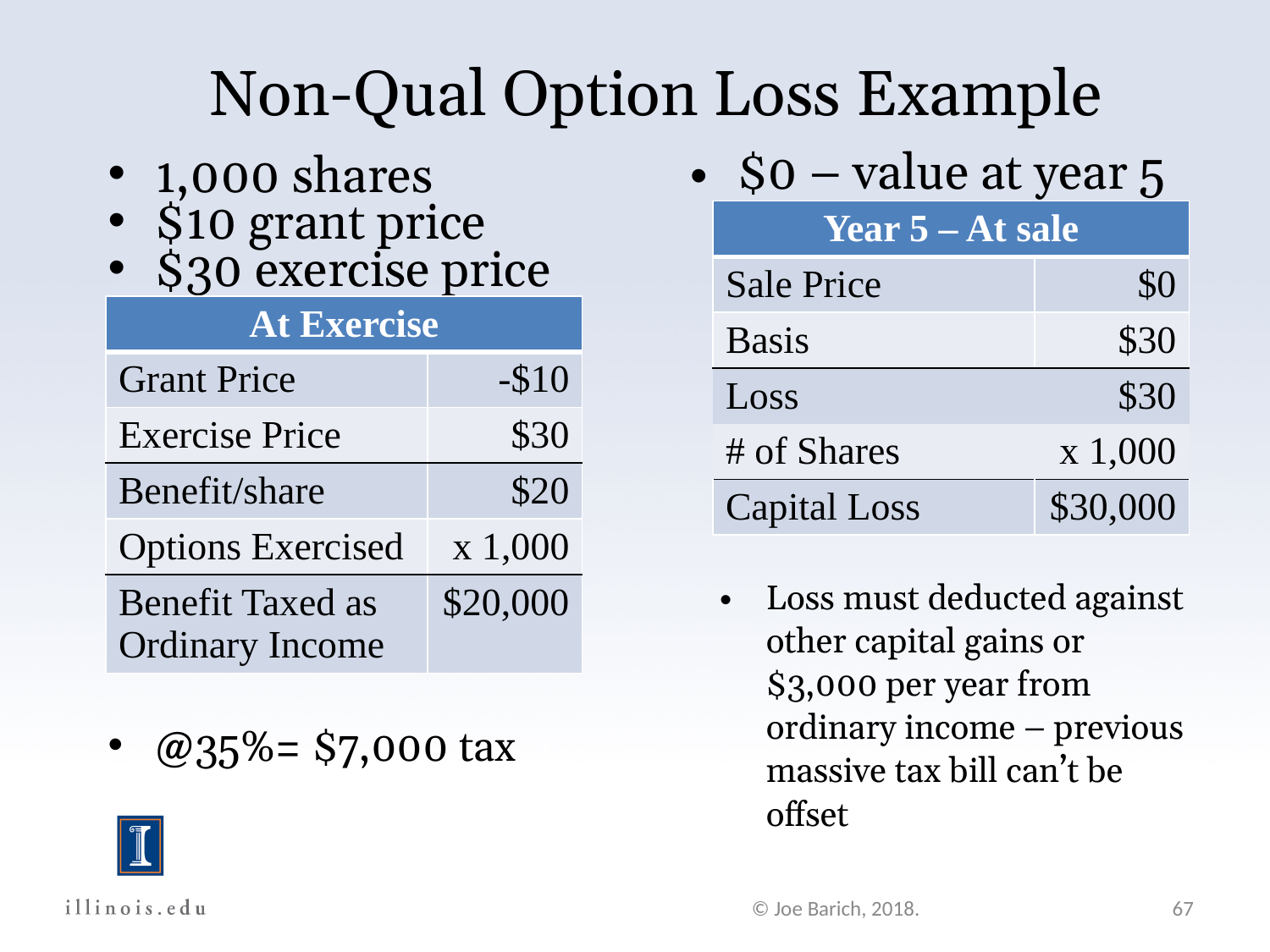

# Non-Qual Option Loss Example
$0 – value at year 5
1,000 shares
$10 grant price
$30 exercise price

@35%= $7,000 tax
| Year 5 – At sale |  |
| --- | --- |
| Sale Price | $0 |
| Basis | $30 |
| Loss | $30 |
| # of Shares | x 1,000 |
| Capital Loss | $30,000 |
| At Exercise |  |
| --- | --- |
| Grant Price | -$10 |
| Exercise Price | $30 |
| Benefit/share | $20 |
| Options Exercised | x 1,000 |
| Benefit Taxed as Ordinary Income | $20,000 |
Loss must deducted against other capital gains or $3,000 per year from ordinary income – previous massive tax bill can’t be offset
© Joe Barich, 2018.
67